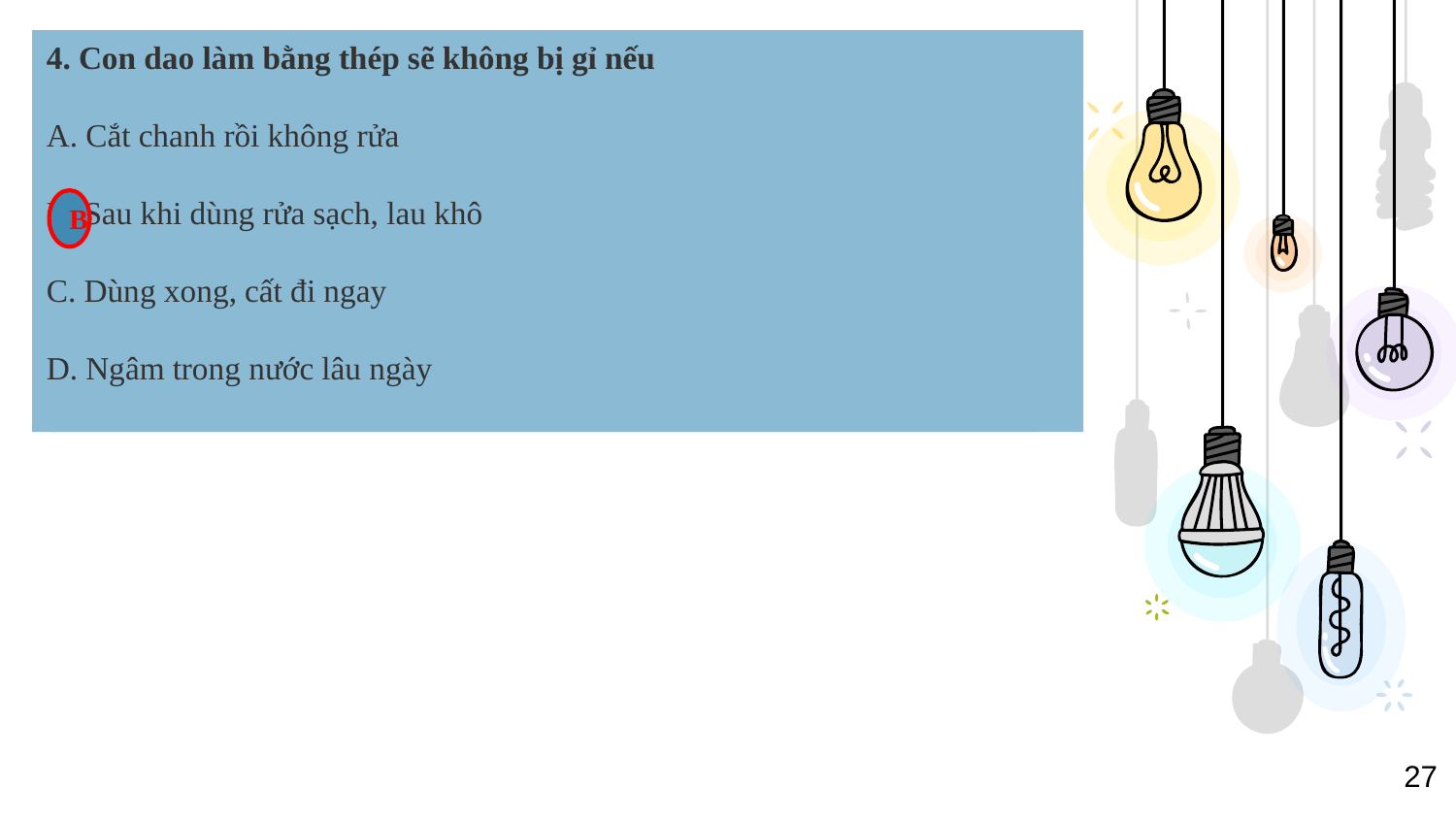

4. Con dao làm bằng thép sẽ không bị gỉ nếu

A. Cắt chanh rồi không rửa

B. Sau khi dùng rửa sạch, lau khô

C. Dùng xong, cất đi ngay

D. Ngâm trong nước lâu ngày

3. Việc làm nào nên thực hiện khi sử dụng các đồ vật bằng gỗ?

Đặt các vật sắc nhọn trên bề mặt

B. Cho tiếp xúc nhiều với nước

C. Để trong môi trường khô thoáng

D. Dùng các chất tẩy rửa mạnh để lau bề mặt

B
C
27